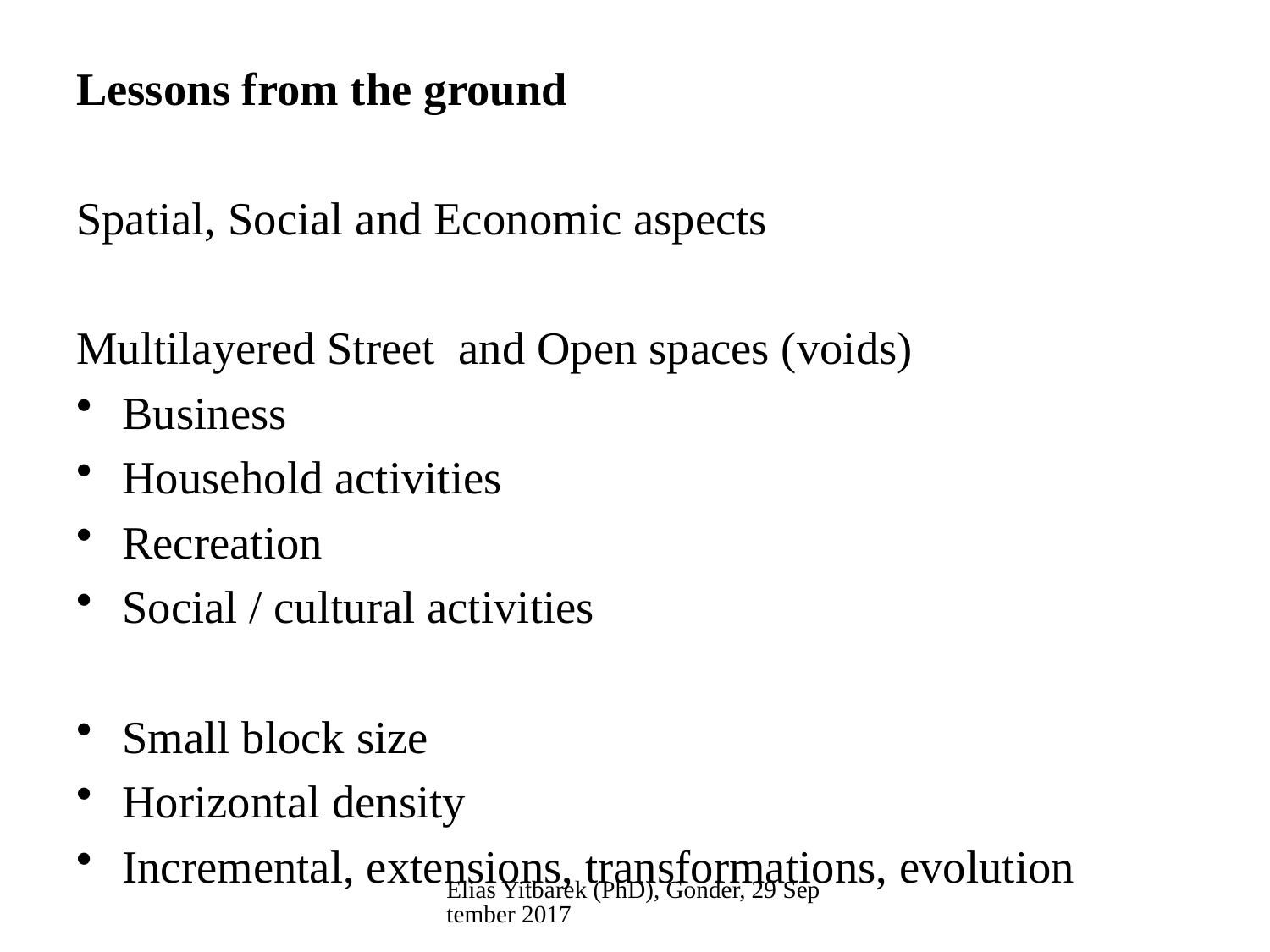

Lessons from the ground

Spatial, Social and Economic aspects

Multilayered Street  and Open spaces (voids)
Business
Household activities
Recreation
Social / cultural activities

Small block size
Horizontal density
Incremental, extensions, transformations, evolution

Elias Yitbarek (PhD), Gonder, 29 September 2017